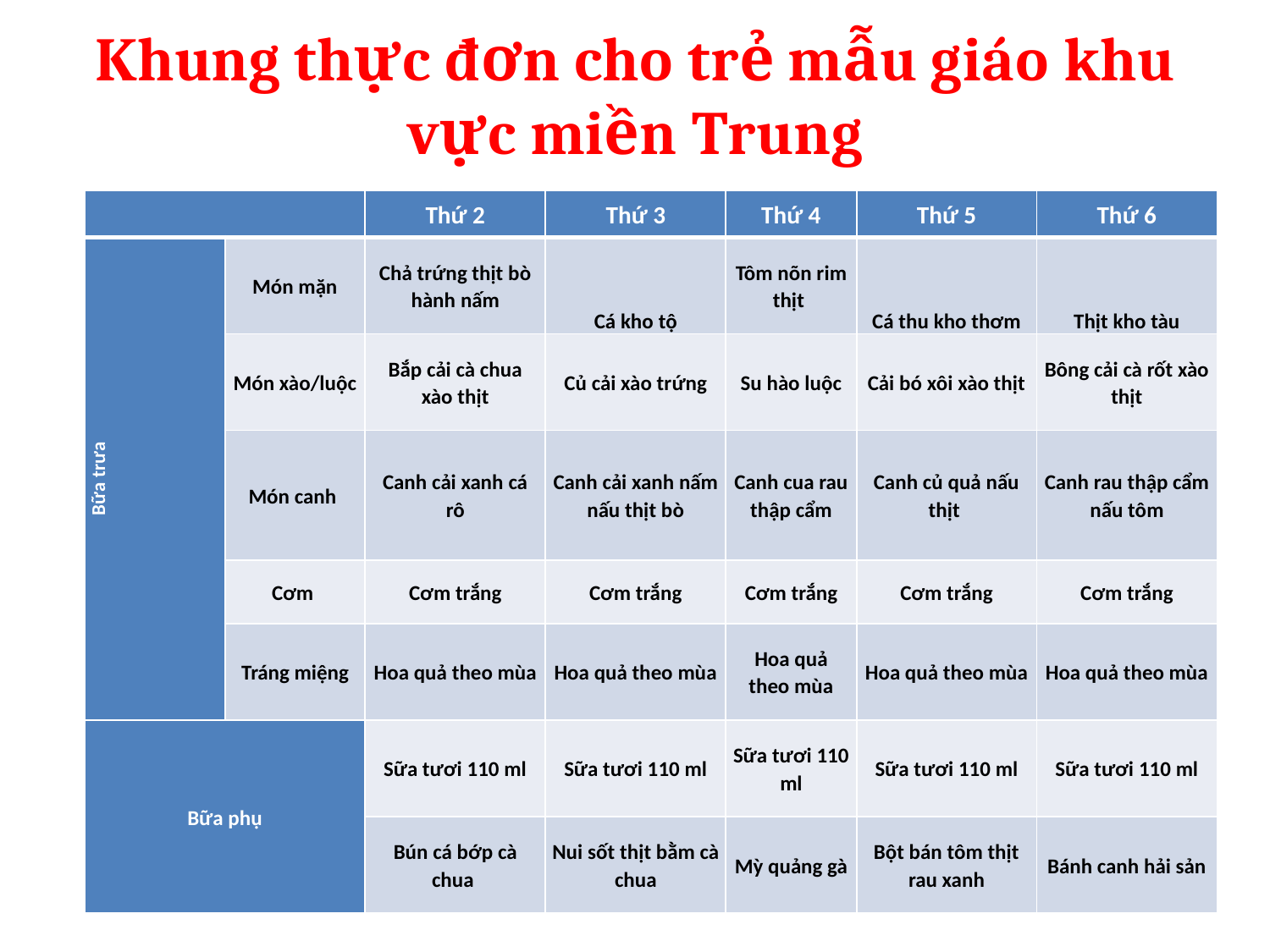

# Khung thực đơn cho trẻ mẫu giáo khu vực miền Trung
|  |  | Thứ 2 | Thứ 3 | Thứ 4 | Thứ 5 | Thứ 6 |
| --- | --- | --- | --- | --- | --- | --- |
| Bữa trưa | Món mặn | Chả trứng thịt bò hành nấm | Cá kho tộ | Tôm nõn rim thịt | Cá thu kho thơm | Thịt kho tàu |
|  | Món xào/luộc | Bắp cải cà chua xào thịt | Củ cải xào trứng | Su hào luộc | Cải bó xôi xào thịt | Bông cải cà rốt xào thịt |
|  | Món canh | Canh cải xanh cá rô | Canh cải xanh nấm nấu thịt bò | Canh cua rau thập cẩm | Canh củ quả nấu thịt | Canh rau thập cẩm nấu tôm |
|  | Cơm | Cơm trắng | Cơm trắng | Cơm trắng | Cơm trắng | Cơm trắng |
|  | Tráng miệng | Hoa quả theo mùa | Hoa quả theo mùa | Hoa quả theo mùa | Hoa quả theo mùa | Hoa quả theo mùa |
| Bữa phụ |  | Sữa tươi 110 ml | Sữa tươi 110 ml | Sữa tươi 110 ml | Sữa tươi 110 ml | Sữa tươi 110 ml |
|  |  | Bún cá bớp cà chua | Nui sốt thịt bằm cà chua | Mỳ quảng gà | Bột bán tôm thịt rau xanh | Bánh canh hải sản |